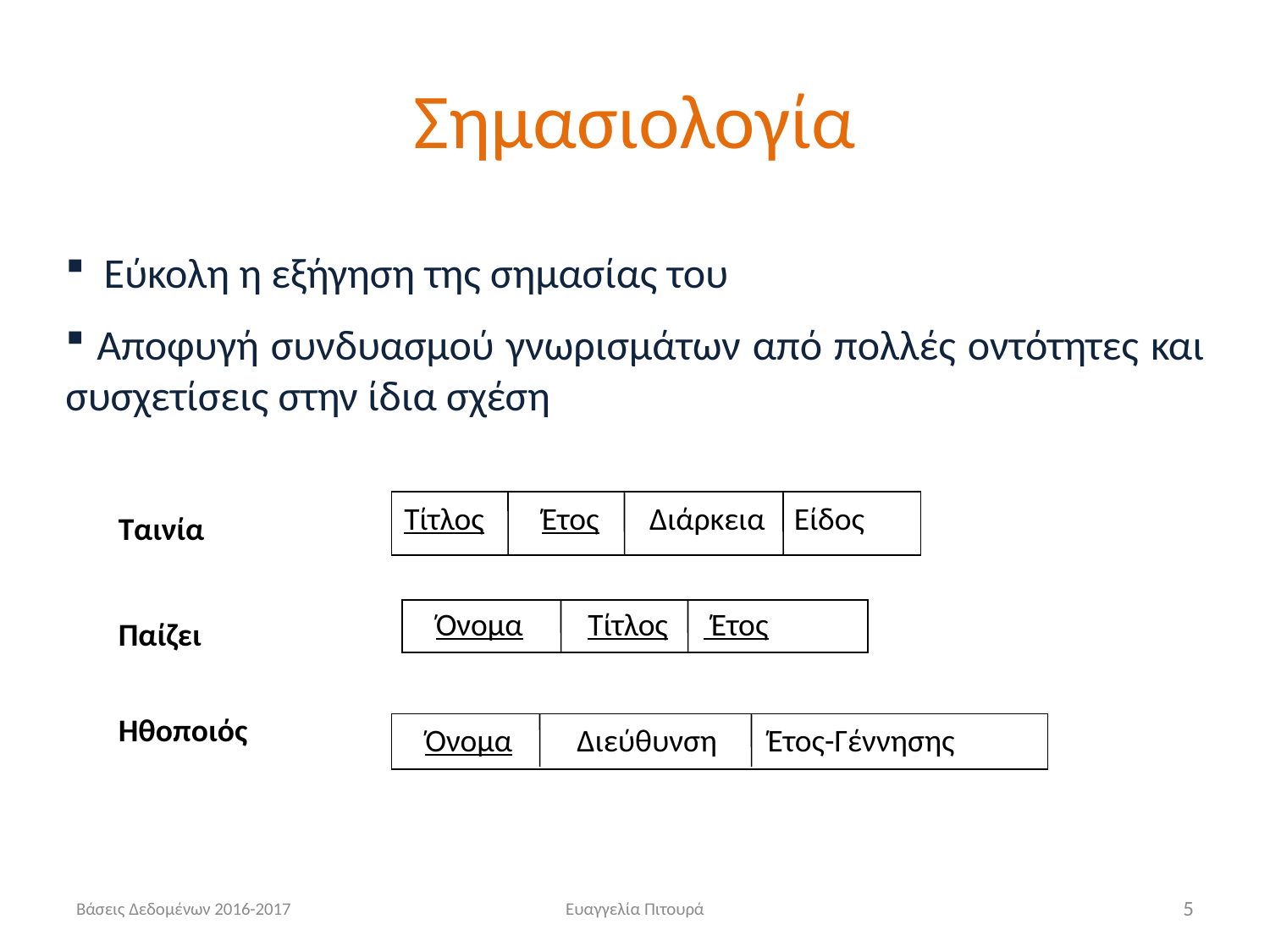

# Σημασιολογία
  Εύκολη η εξήγηση της σημασίας του
 Αποφυγή συνδυασμού γνωρισμάτων από πολλές οντότητες και συσχετίσεις στην ίδια σχέση
Τίτλος        Έτος       Διάρκεια    Είδος

Ταινία
Όνομα         Τίτλος      Έτος

Παίζει
Ηθοποιός

Όνομα         Διεύθυνση       Έτος-Γέννησης

Βάσεις Δεδομένων 2016-2017
Ευαγγελία Πιτουρά
5